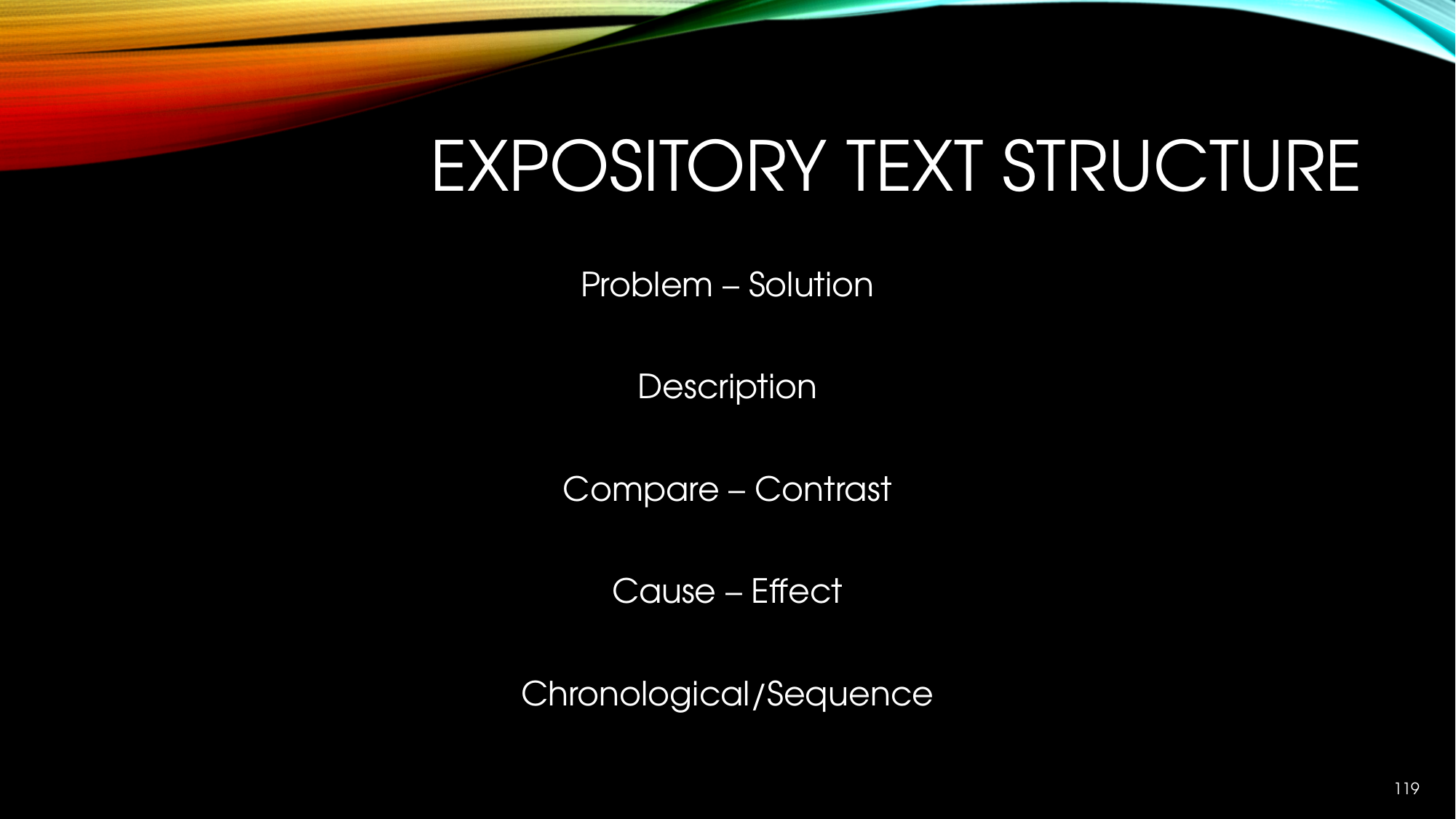

# Expository Text Structure
Problem – Solution

Description

Compare – Contrast

Cause – Effect

Chronological/Sequence
119